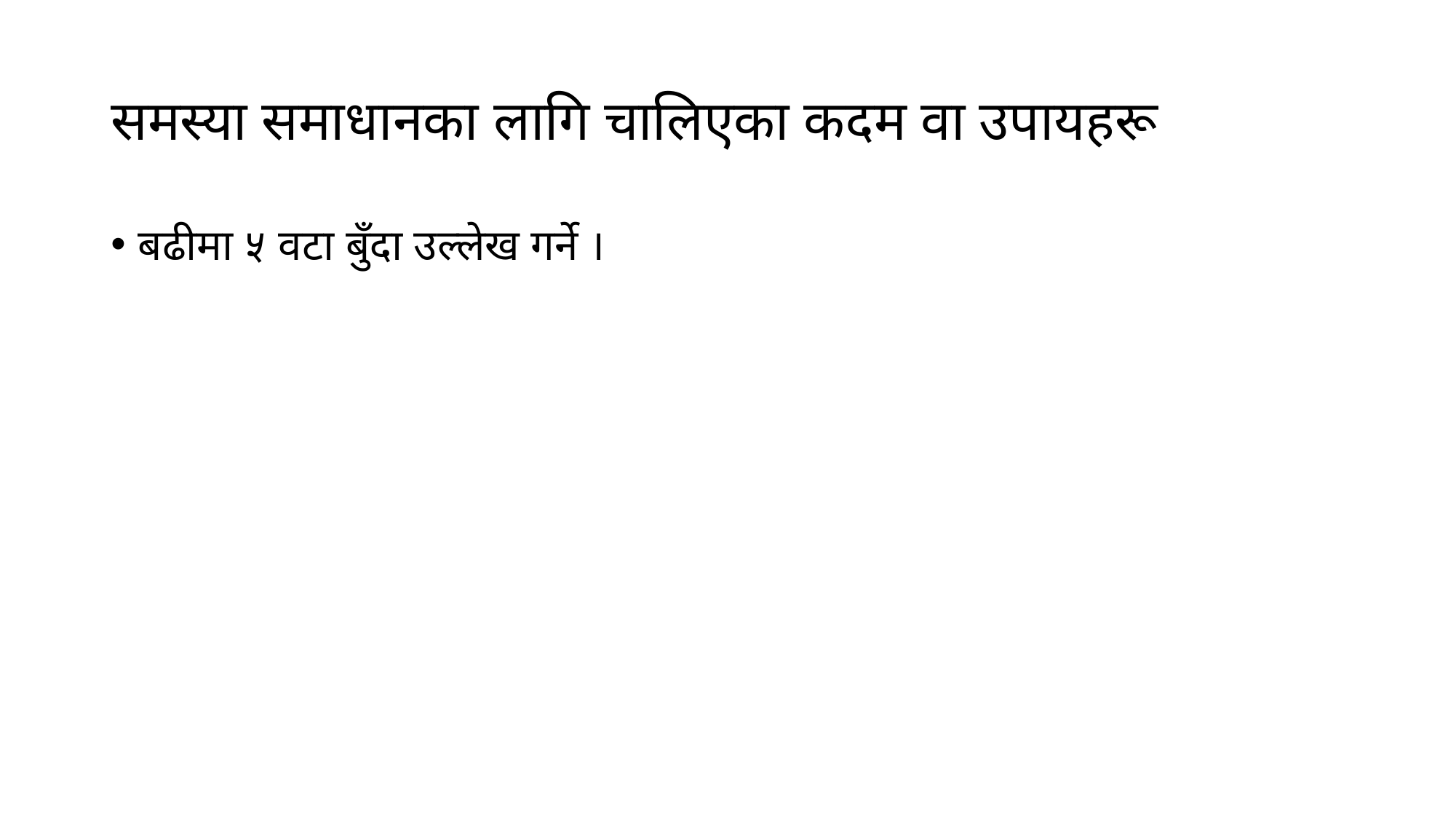

# समस्या समाधानका लागि चालिएका कदम वा उपायहरू
बढीमा ५ वटा बुँदा उल्लेख गर्ने ।